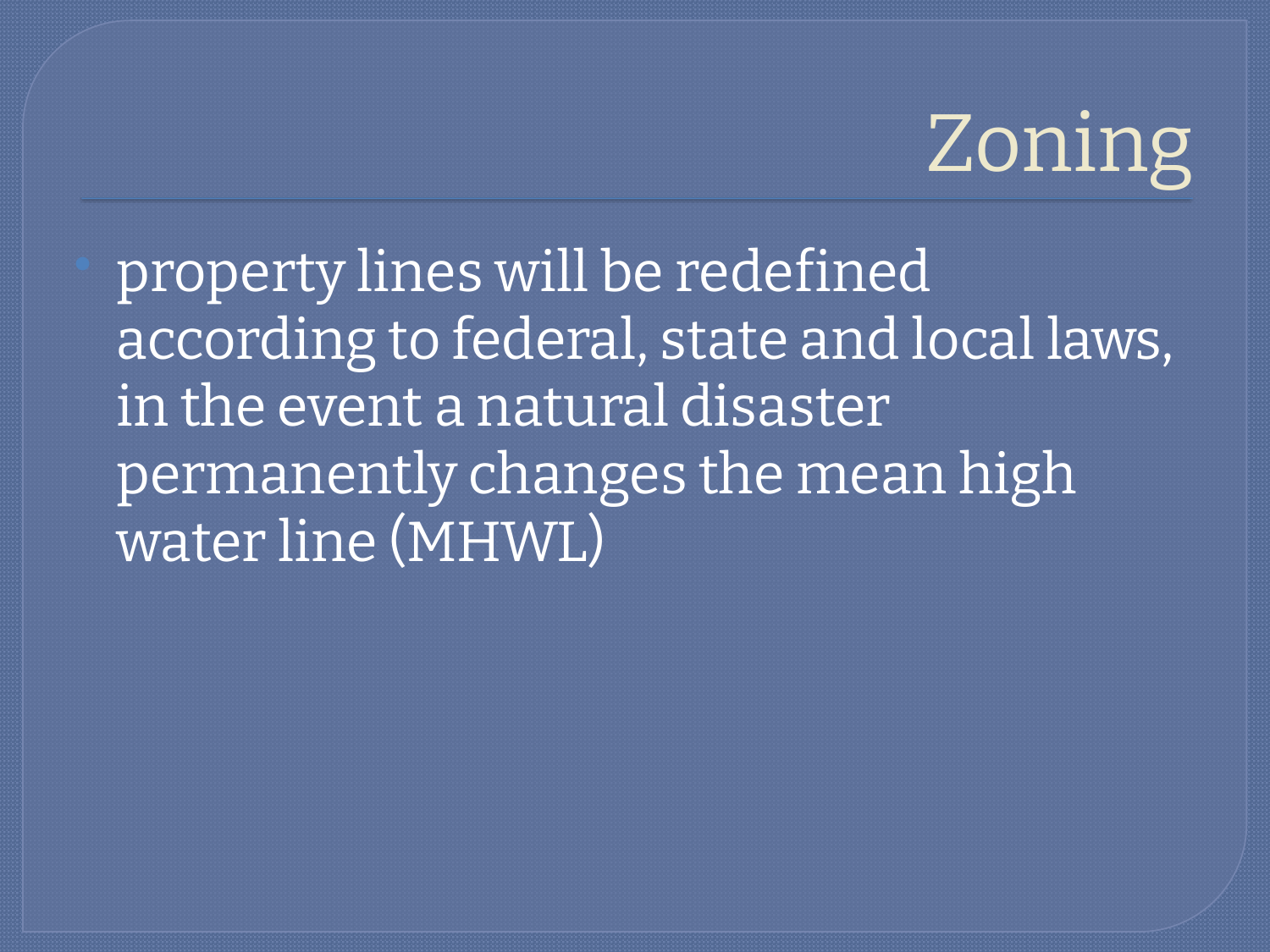

# Zoning
property lines will be redefined according to federal, state and local laws, in the event a natural disaster permanently changes the mean high water line (MHWL)